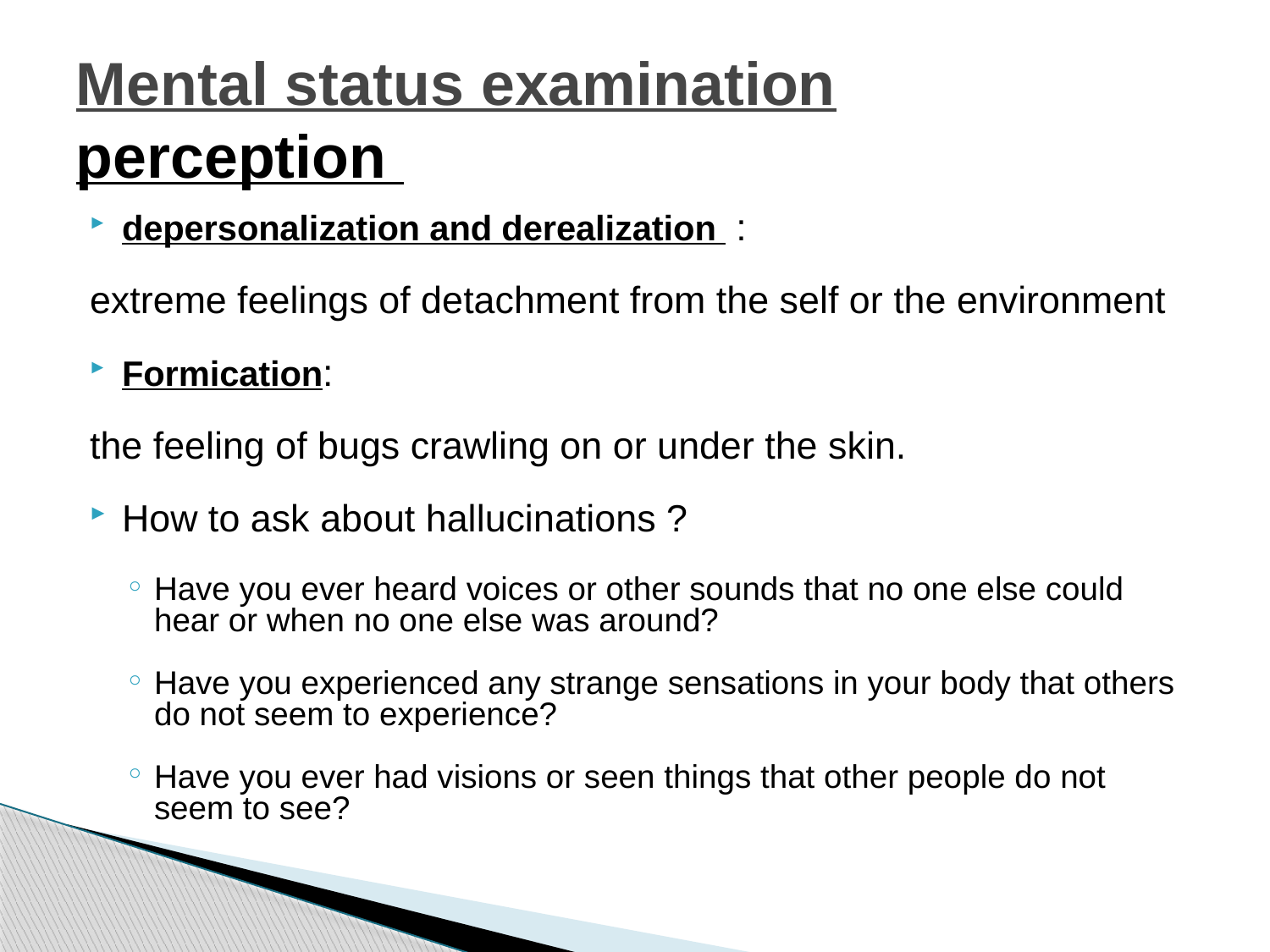

# Mental status examination perception
depersonalization and derealization  :

extreme feelings of detachment from the self or the environment

Formication:

the feeling of bugs crawling on or under the skin.

How to ask about hallucinations ?

Have you ever heard voices or other sounds that no one else could hear or when no one else was around?

Have you experienced any strange sensations in your body that others do not seem to experience?

Have you ever had visions or seen things that other people do not seem to see?